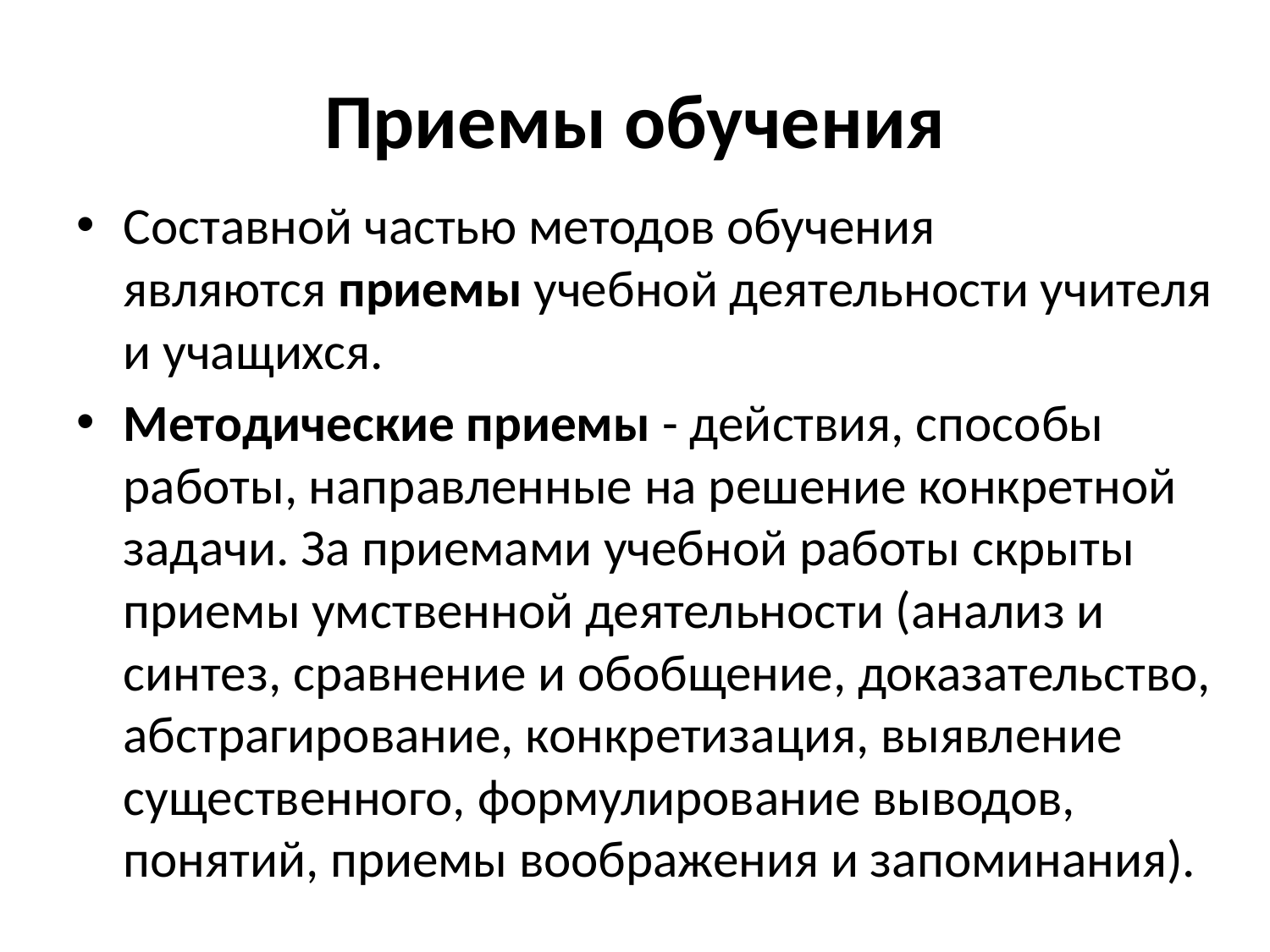

# Приемы обучения
Составной частью методов обучения являются приемы учебной деятельности учителя и учащихся.
Методические приемы - действия, способы работы, направленные на решение конкретной задачи. За приемами учебной работы скрыты приемы умственной деятельности (анализ и синтез, сравнение и обобщение, доказательство, абстрагирование, конкретизация, выявление существенного, формулирование выводов, понятий, приемы воображения и запоминания).